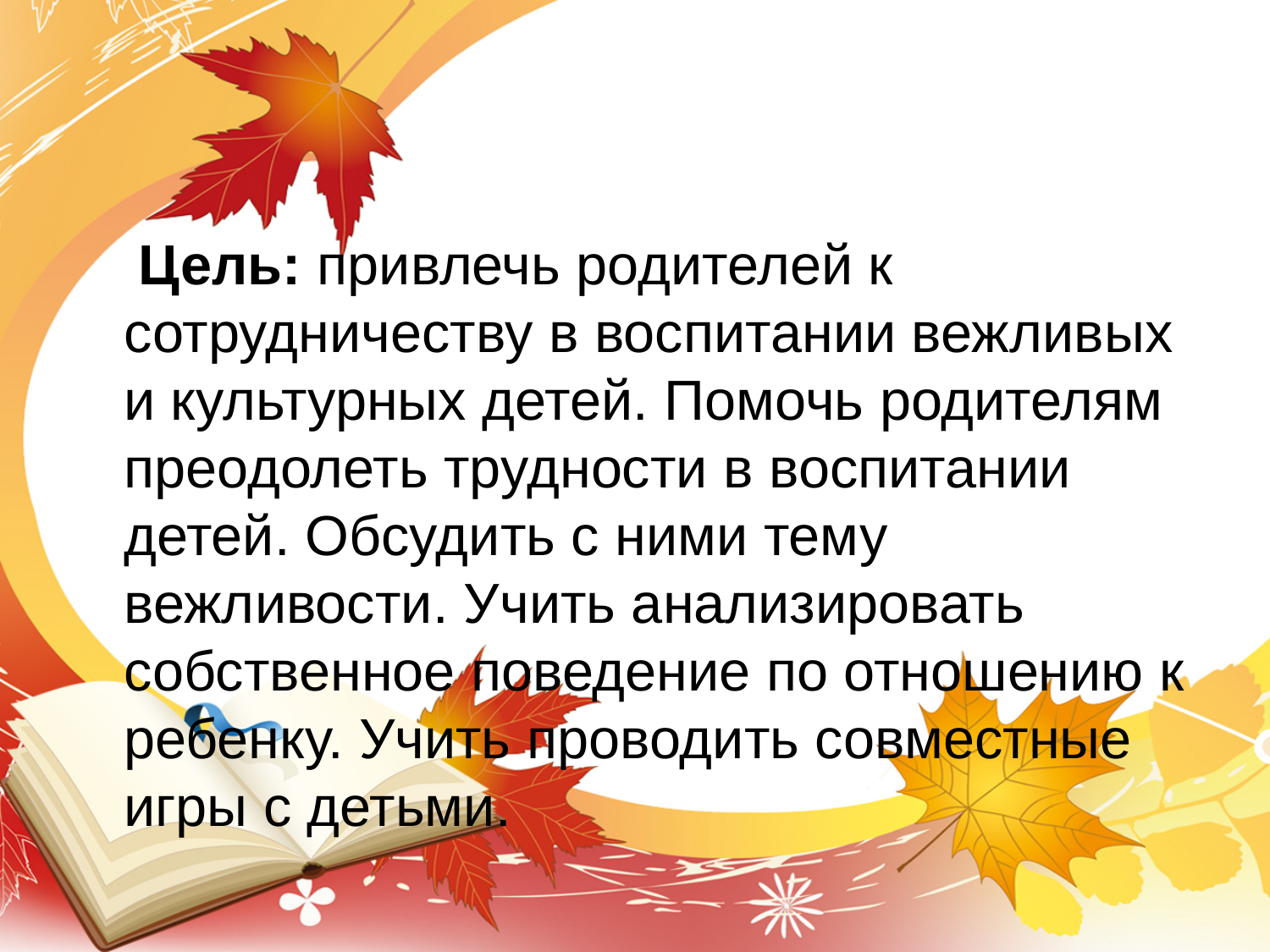

Цель: привлечь родителей к сотрудничеству в воспитании вежливых и культурных детей. Помочь родителям преодолеть трудности в воспитании детей. Обсудить с ними тему вежливости. Учить анализировать собственное поведение по отношению к ребенку. Учить проводить совместные игры с детьми.